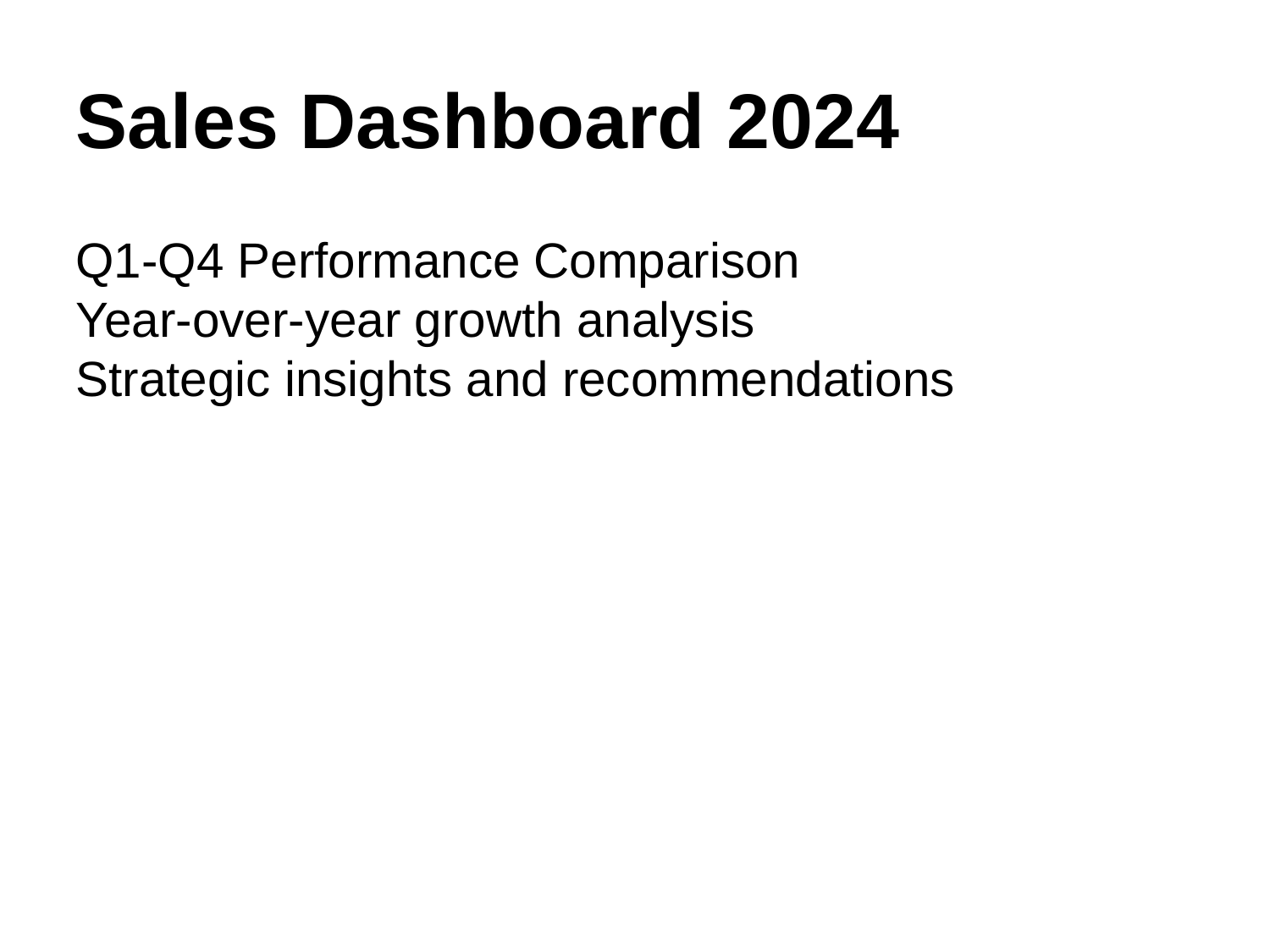

Sales Dashboard 2024
Q1-Q4 Performance Comparison
Year-over-year growth analysis
Strategic insights and recommendations